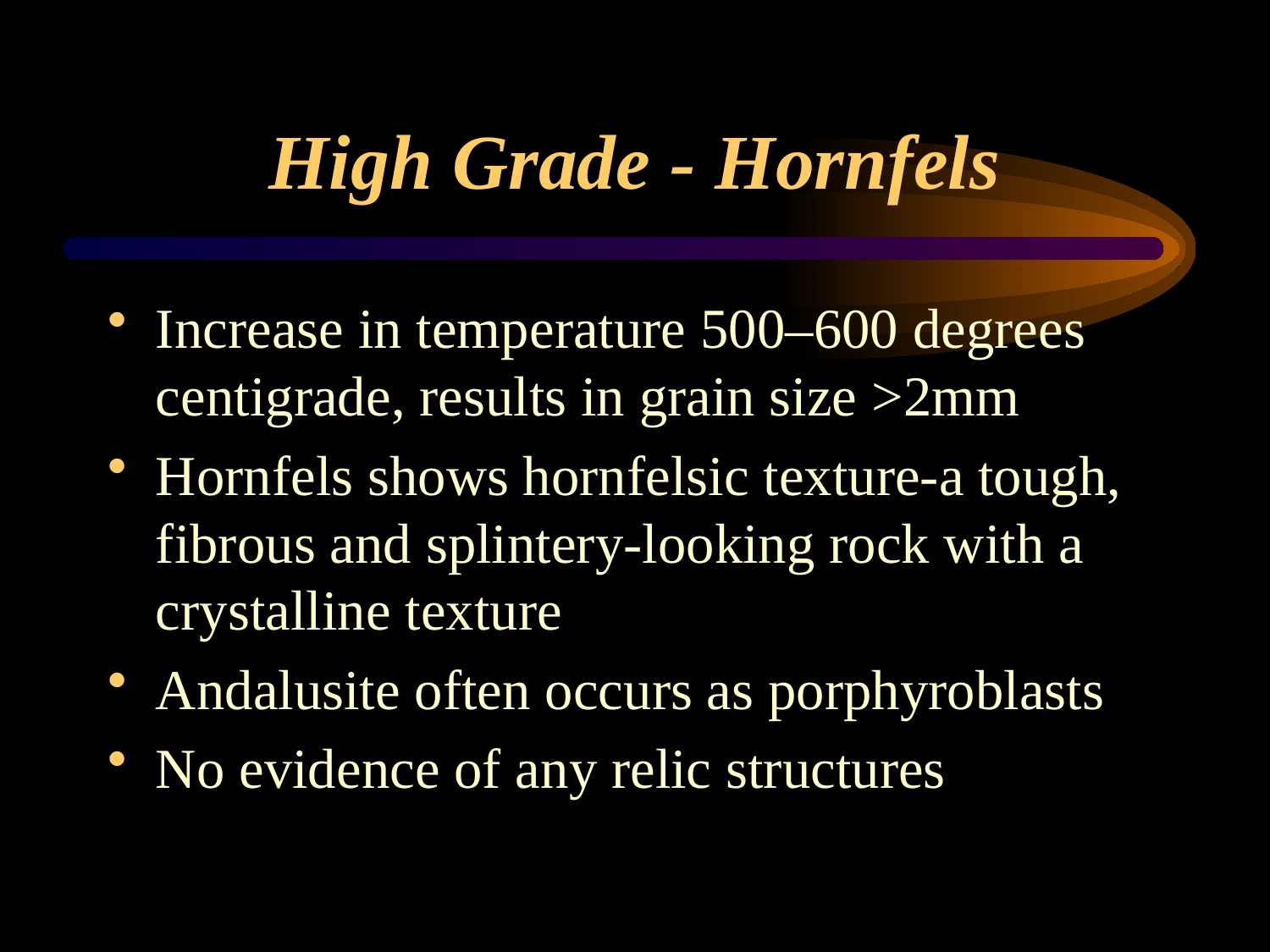

# High Grade - Hornfels
Increase in temperature 500–600 degrees centigrade, results in grain size >2mm
Hornfels shows hornfelsic texture-a tough, fibrous and splintery-looking rock with a crystalline texture
Andalusite often occurs as porphyroblasts
No evidence of any relic structures